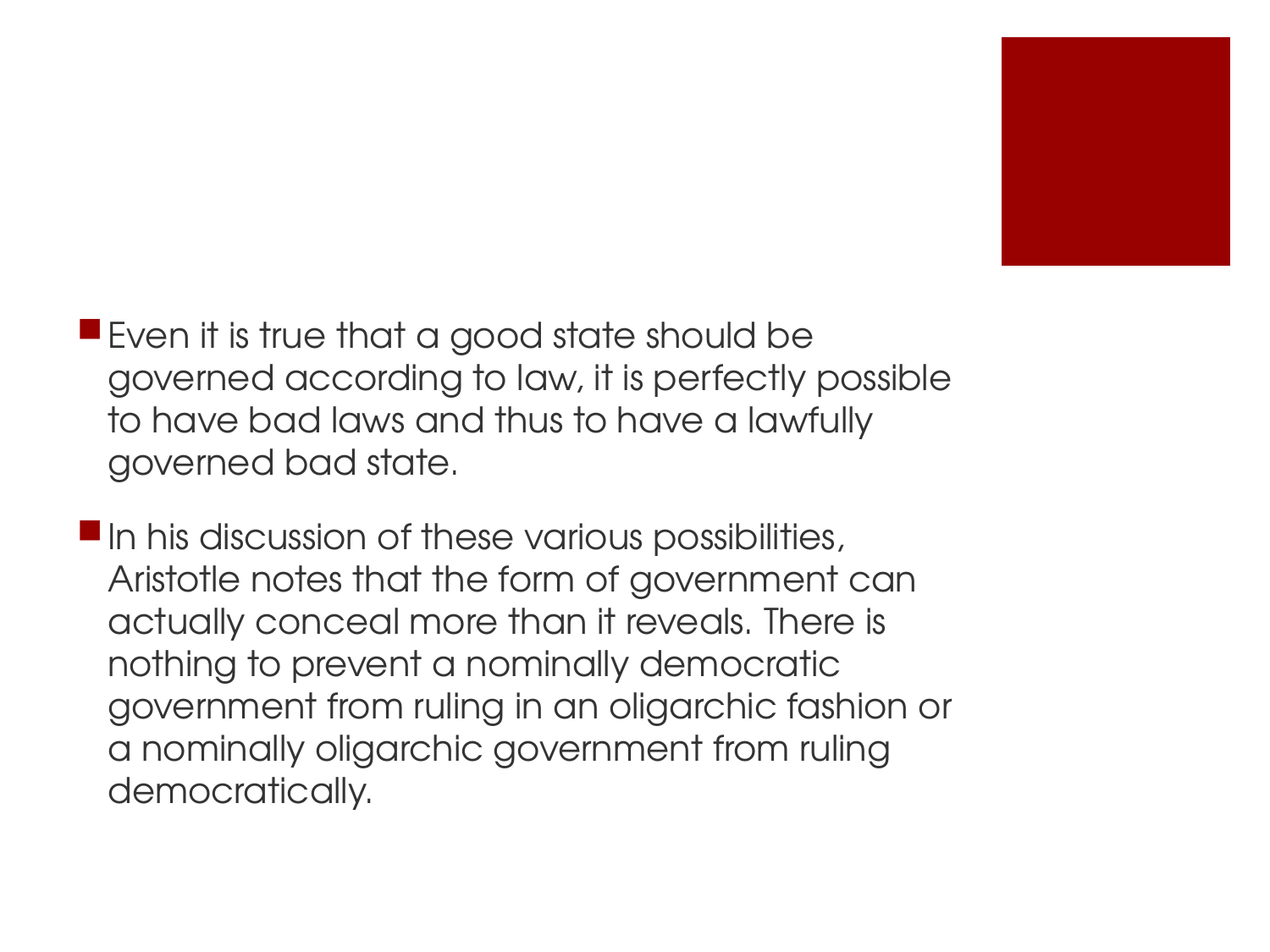

#
Even it is true that a good state should be governed according to law, it is perfectly possible to have bad laws and thus to have a lawfully governed bad state.
In his discussion of these various possibilities, Aristotle notes that the form of government can actually conceal more than it reveals. There is nothing to prevent a nominally democratic government from ruling in an oligarchic fashion or a nominally oligarchic government from ruling democratically.